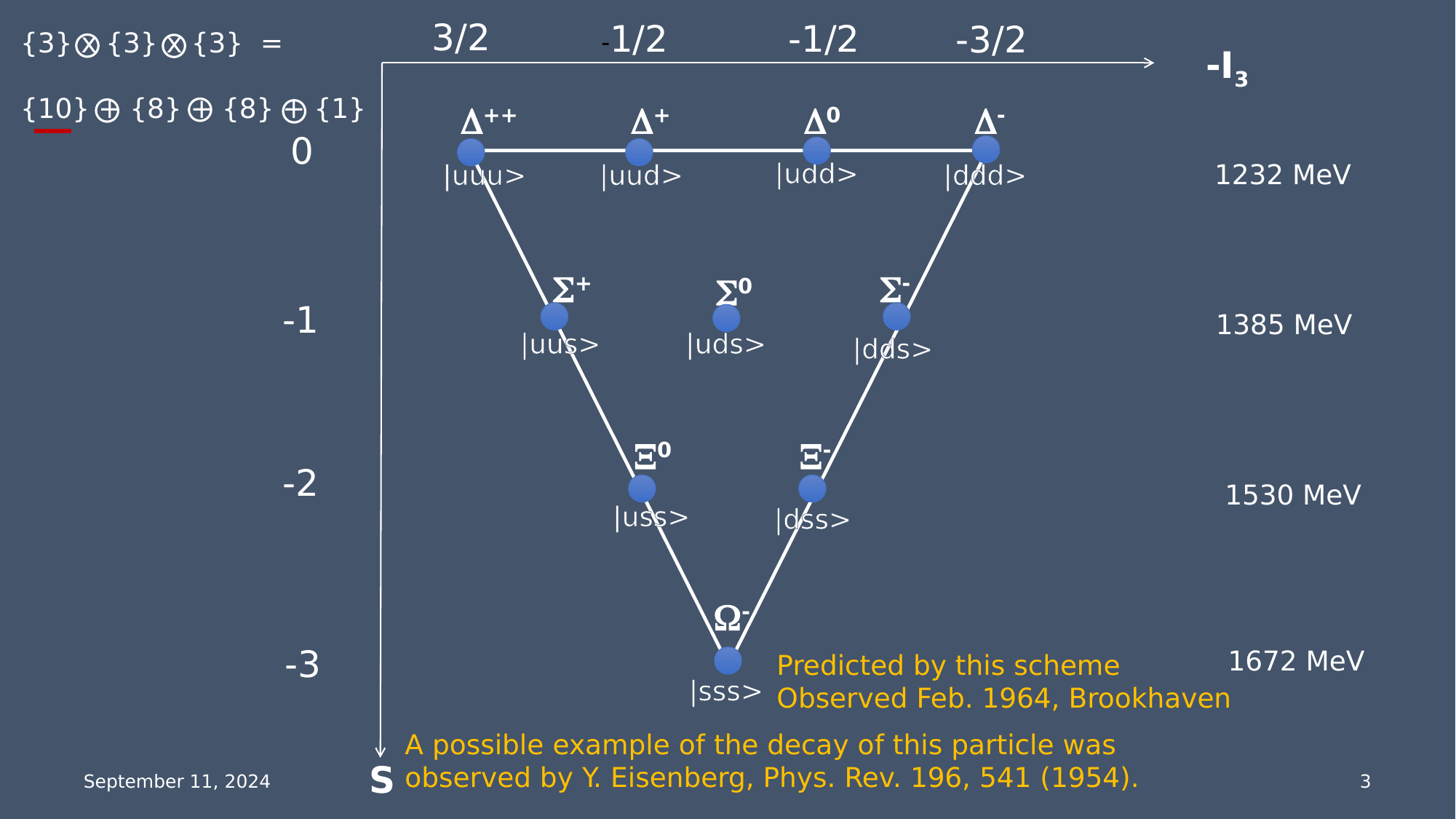

3/2
-1/2
-1/2
-3/2
{3} x {3} x {3}  =

{10} + {8} + {8} + {1}

-I3
Δ-
Δ0
Δ+
Δ++

0

|udd>

|ddd>
|uud>
|uuu>
1232 MeV
Σ-
Σ+
Σ0
-1
1385 MeV

|uus>
|uds>
|dds>
Ξ-
Ξ0
-2
1530 MeV

|uss>
|dss>
Ω-

|sss>
-3
1672 MeV
Predicted by this scheme
Observed Feb. 1964, Brookhaven
A possible example of the decay of this particle was
observed by Y. Eisenberg, Phys. Rev. 196, 541 (1954).
S
September 11, 2024
3